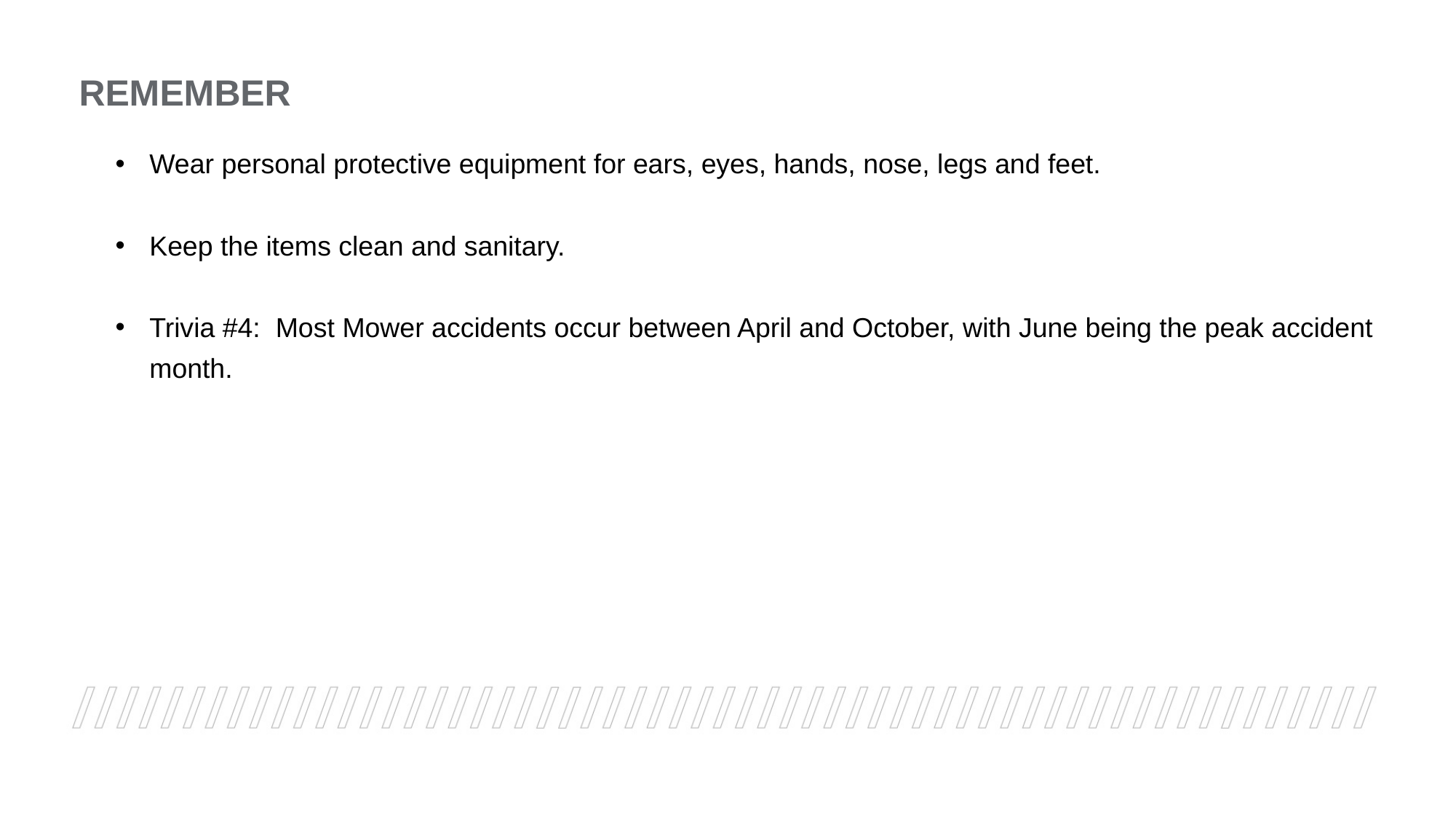

REMEMBER
Wear personal protective equipment for ears, eyes, hands, nose, legs and feet.

Keep the items clean and sanitary.

Trivia #4:  Most Mower accidents occur between April and October, with June being the peak accident month.